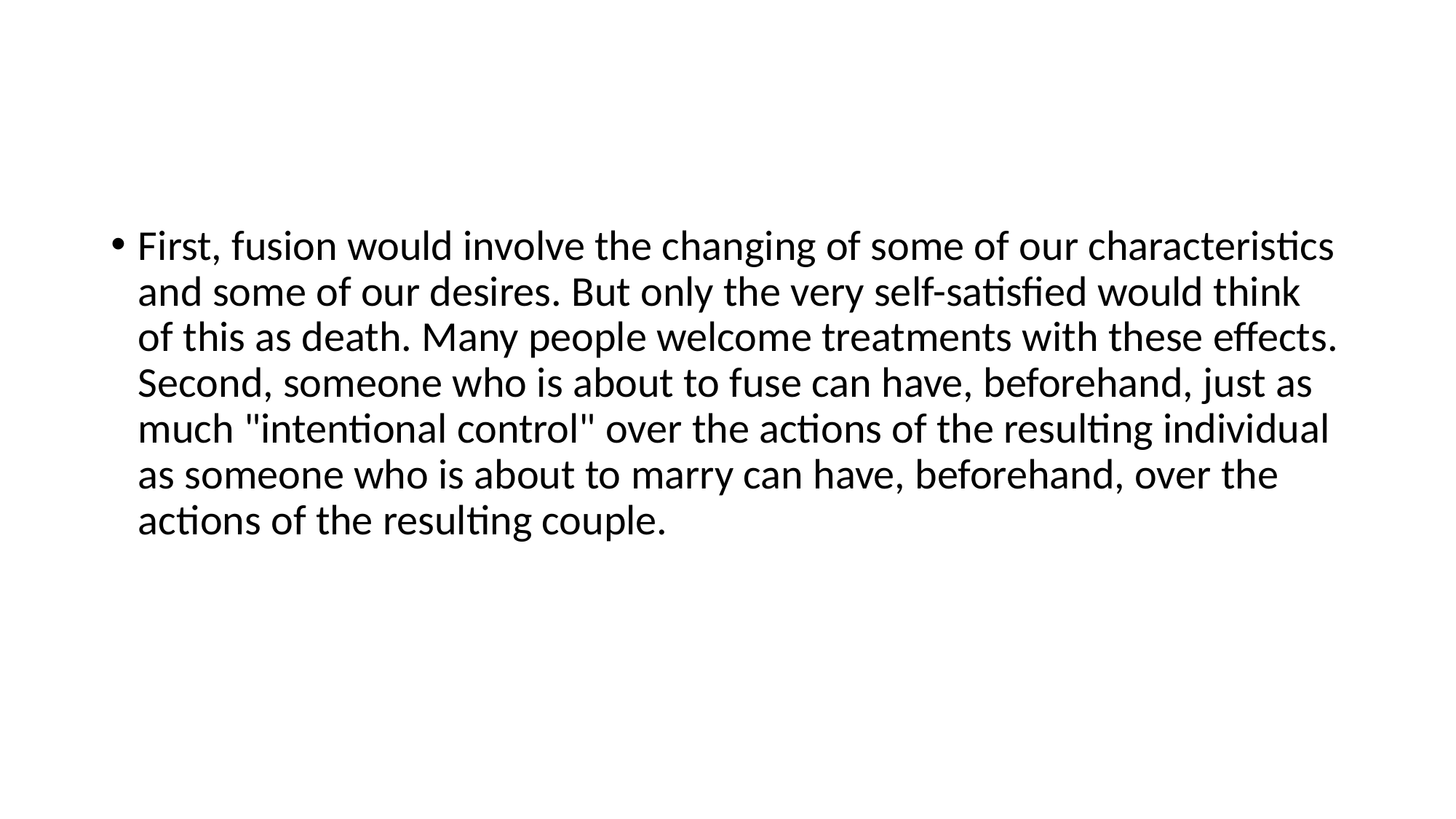

#
First, fusion would involve the changing of some of our characteristics and some of our desires. But only the very self-satisfied would think of this as death. Many people welcome treatments with these effects. Second, someone who is about to fuse can have, beforehand, just as much "intentional control" over the actions of the resulting individual as someone who is about to marry can have, beforehand, over the actions of the resulting couple.